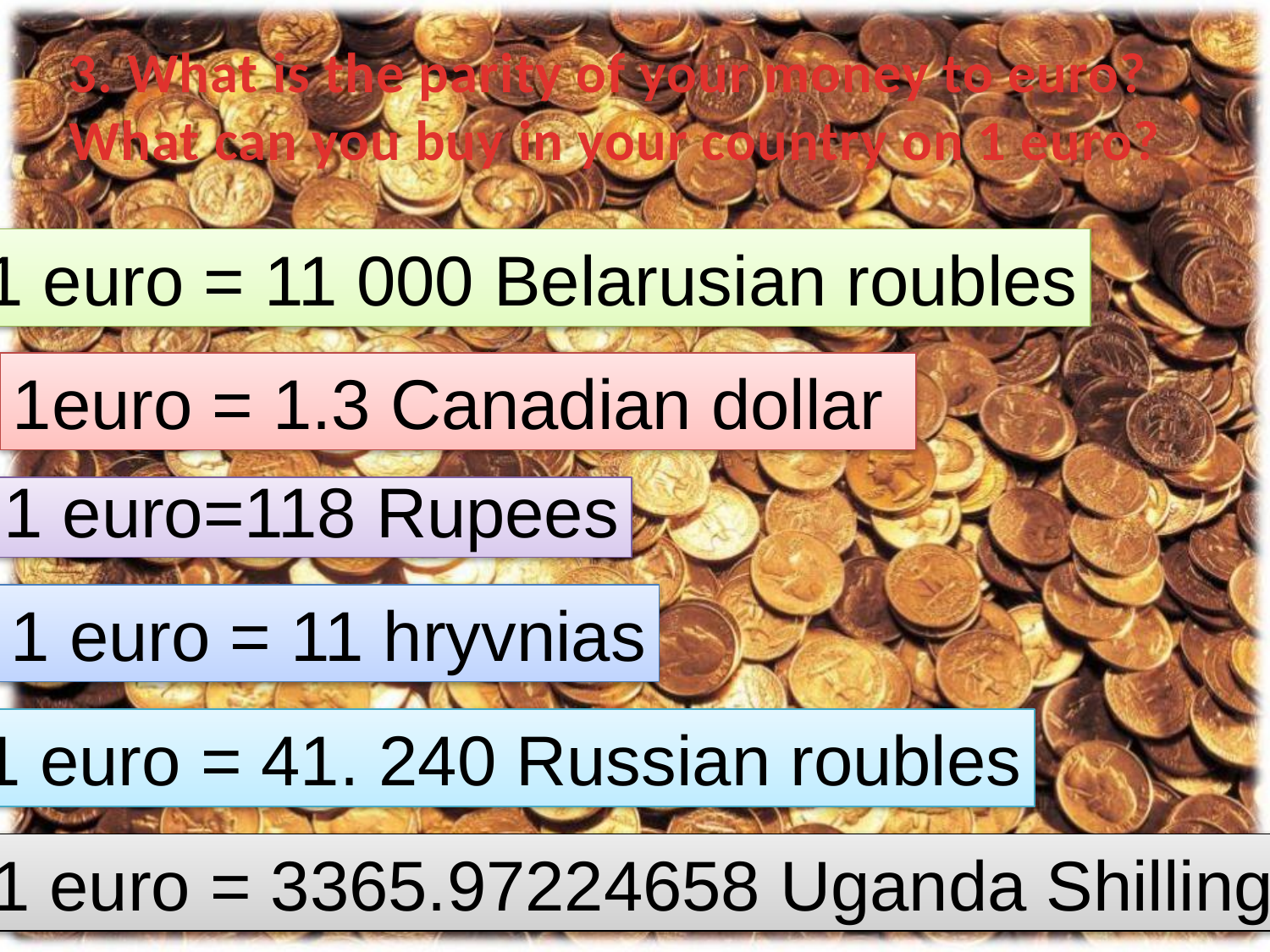

3. What is the parity of your money to euro?
What can you buy in your country on 1 euro?
1 euro = 11 000 Belarusian roubles
1euro = 1.3 Canadian dollar
1 euro=118 Rupees
1 euro = 11 hryvnias
1 euro = 41. 240 Russian roubles
1 euro = 3365.97224658 Uganda Shilling